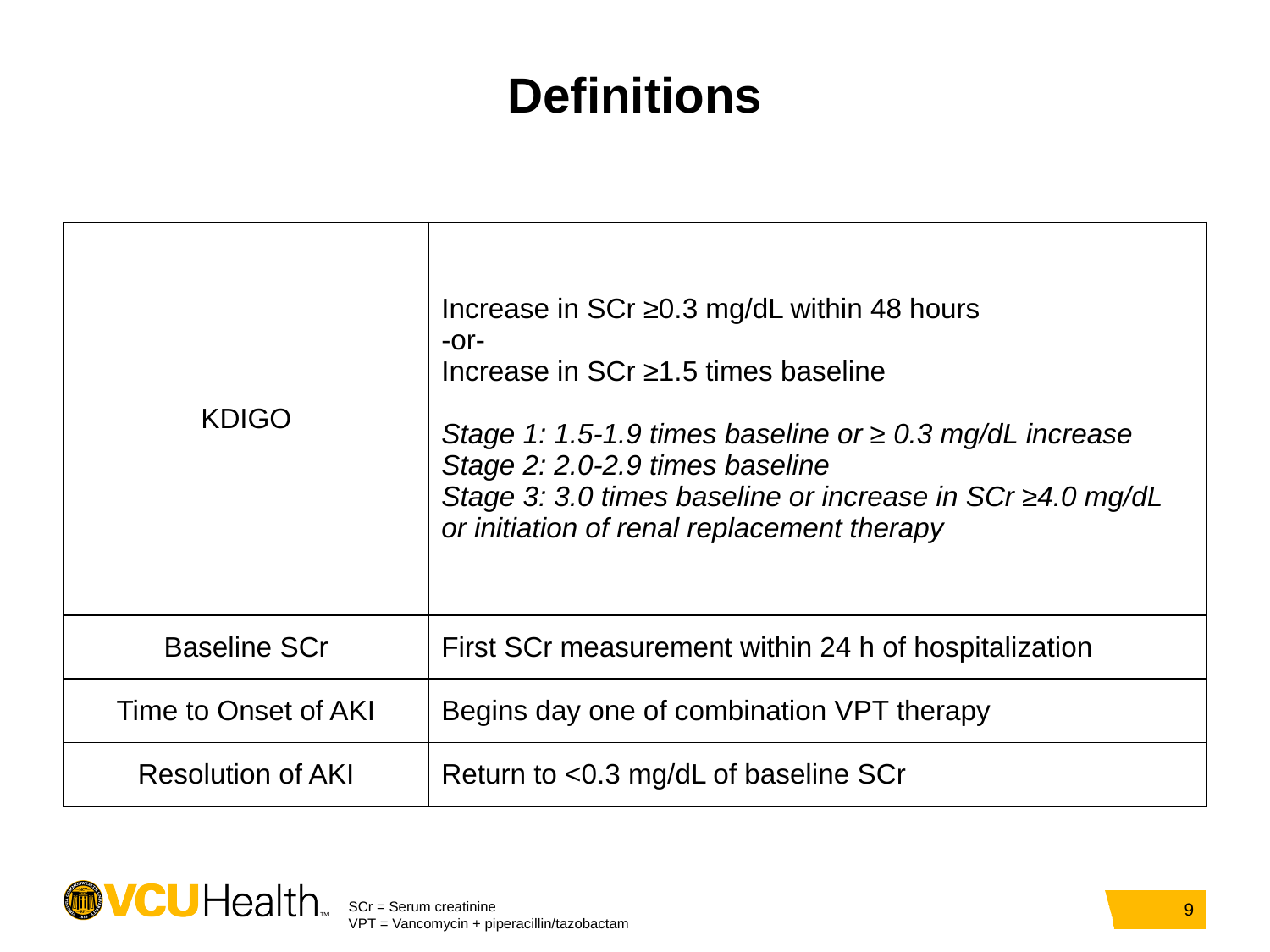

# Definitions
| KDIGO | Increase in SCr ≥0.3 mg/dL within 48 hours -or- Increase in SCr ≥1.5 times baseline Stage 1: 1.5-1.9 times baseline or ≥ 0.3 mg/dL increase Stage 2: 2.0-2.9 times baseline Stage 3: 3.0 times baseline or increase in SCr ≥4.0 mg/dL or initiation of renal replacement therapy |
| --- | --- |
| Baseline SCr | First SCr measurement within 24 h of hospitalization |
| Time to Onset of AKI | Begins day one of combination VPT therapy |
| Resolution of AKI | Return to <0.3 mg/dL of baseline SCr |
9
SCr = Serum creatinine
VPT = Vancomycin + piperacillin/tazobactam